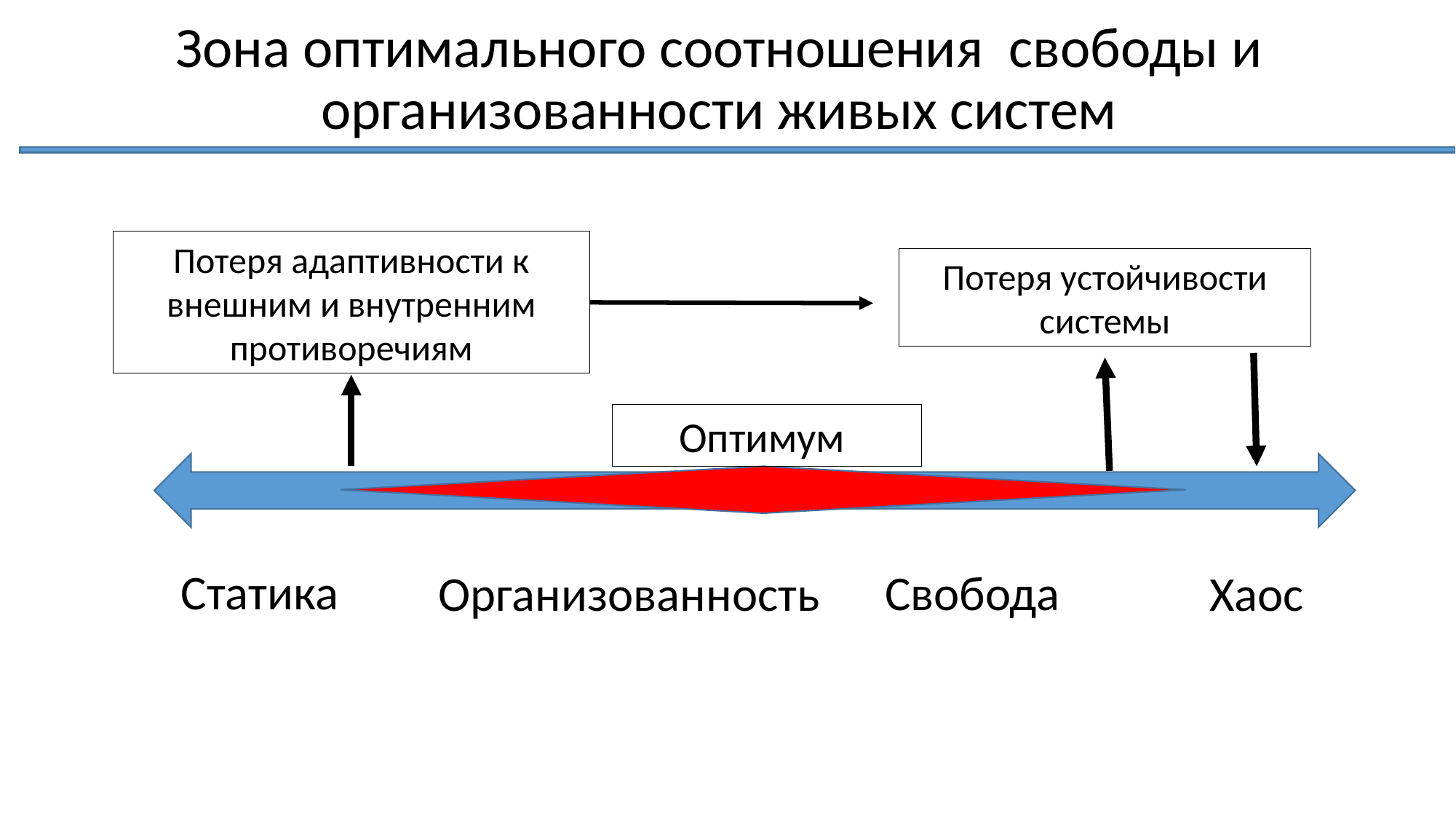

# Зона оптимального соотношения  свободы и организованности живых систем

Потеря адаптивности к внешним и внутренним противоречиям
Потеря устойчивости системы
Оптимум

Статика
Свобода
Организованность
Хаос